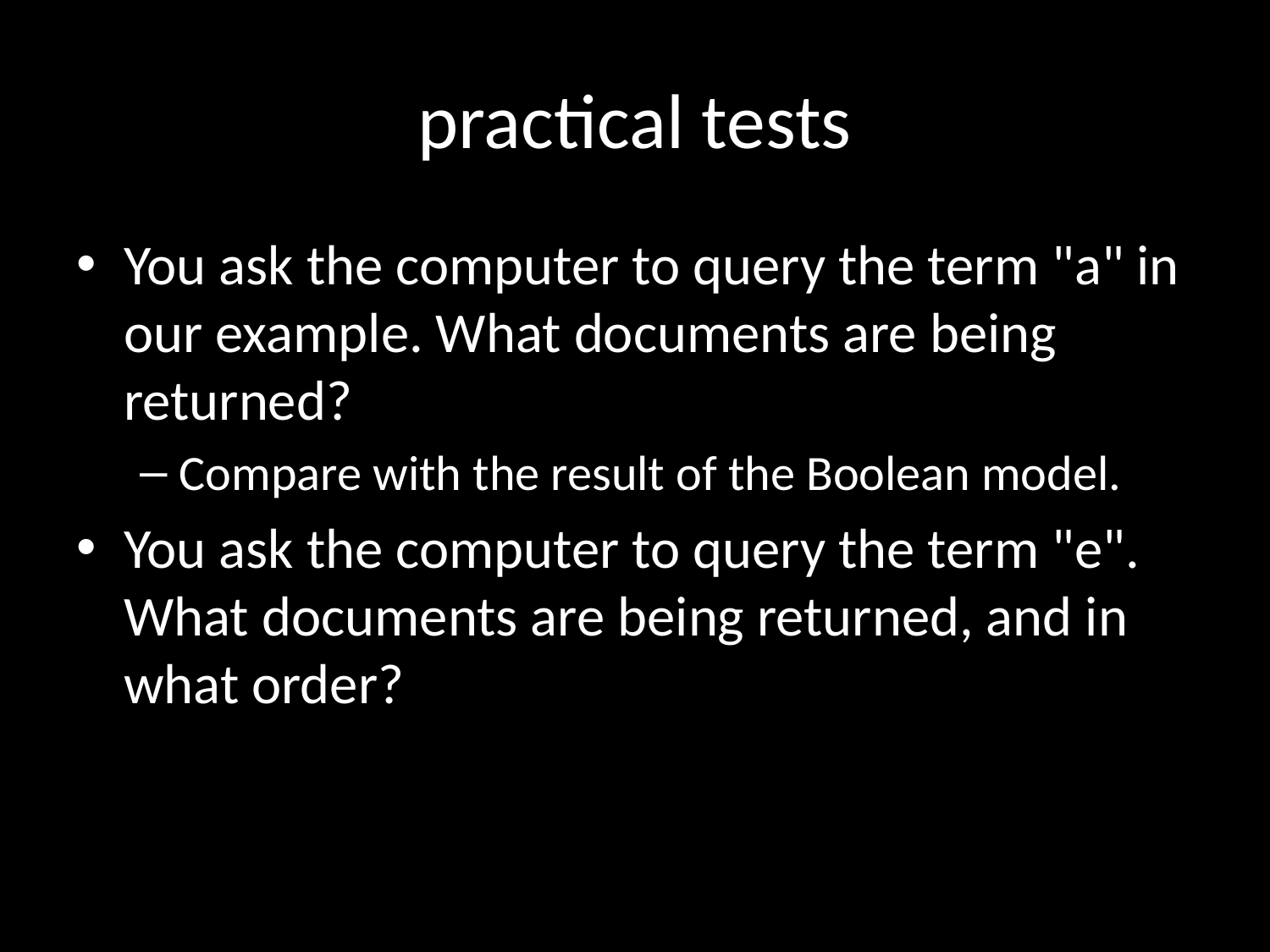

# practical tests
You ask the computer to query the term "a" in our example. What documents are being returned?
Compare with the result of the Boolean model.
You ask the computer to query the term "e". What documents are being returned, and in what order?